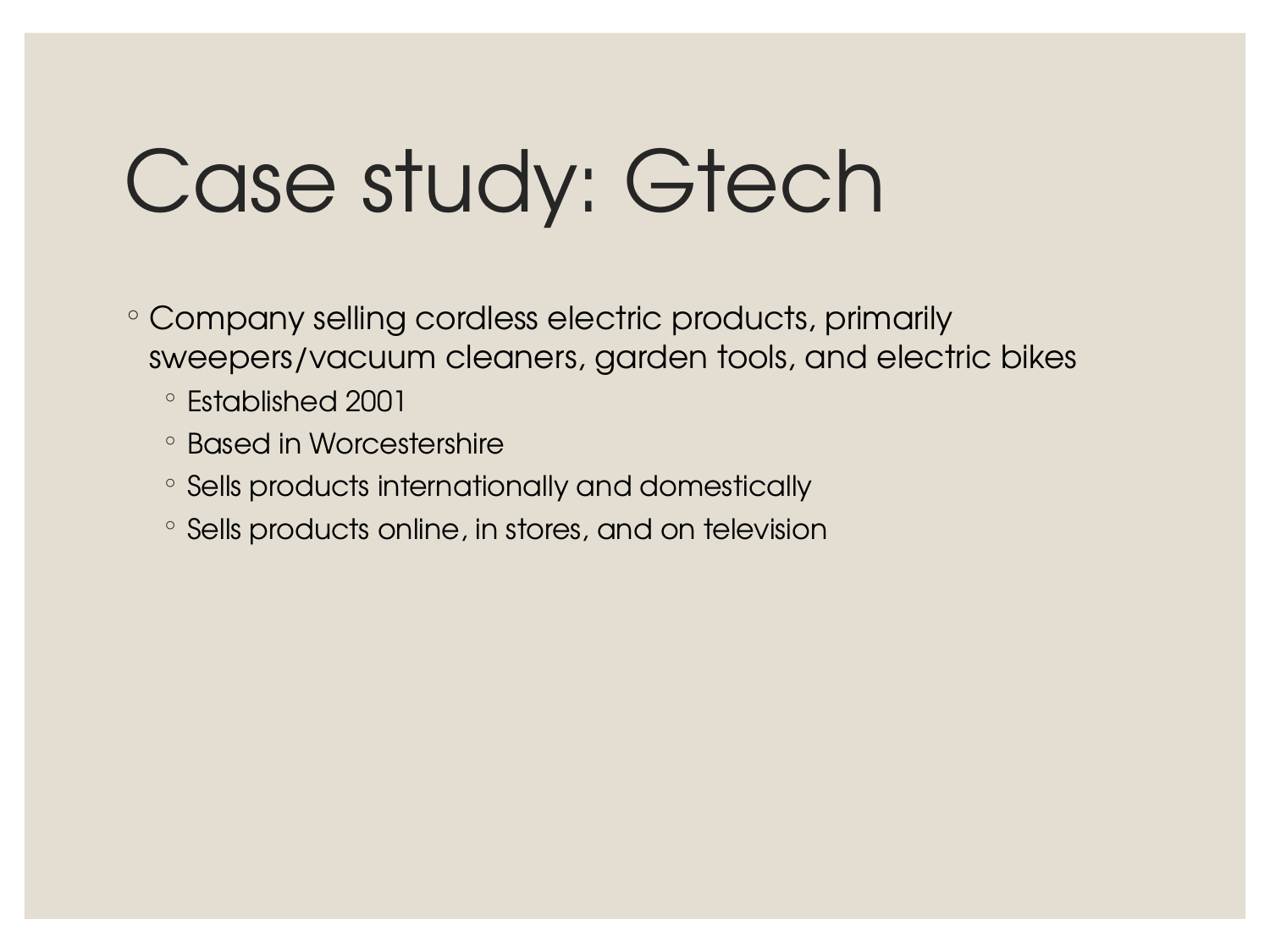

# Case study: Gtech
Company selling cordless electric products, primarily sweepers/vacuum cleaners, garden tools, and electric bikes
Established 2001
Based in Worcestershire
Sells products internationally and domestically
Sells products online, in stores, and on television